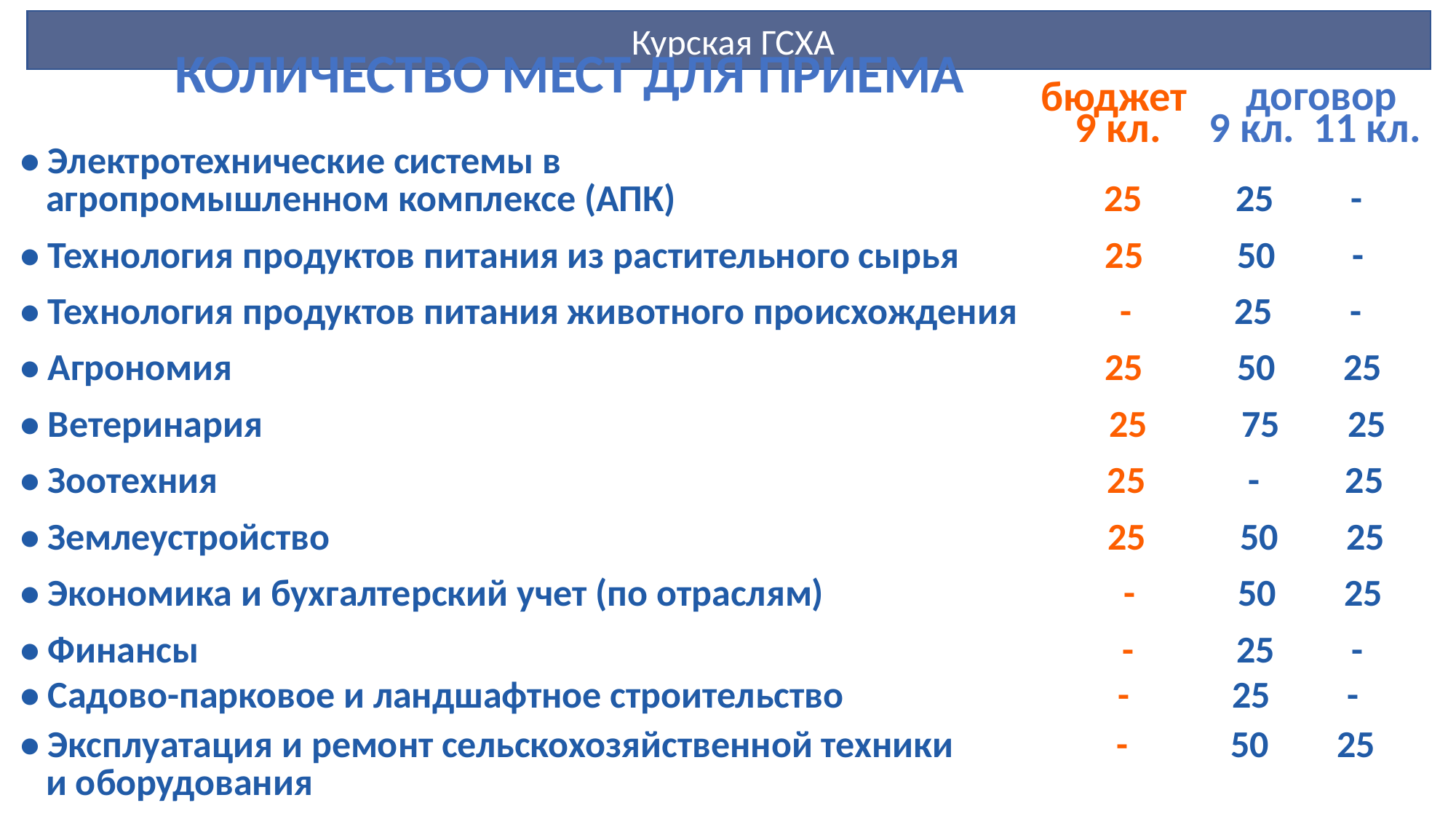

Курская ГСХА
КОЛИЧЕСТВО МЕСТ ДЛЯ ПРИЕМА
договор
9 кл.  11 кл.
бюджет
     9 кл.
• Электротехнические системы в
   агропромышленном комплексе (АПК)                                                  25           25         -

• Технология продуктов питания из растительного сырья                 25           50         -

• Технология продуктов питания животного происхождения            -            25         -

• Агрономия                                                                                                      25           50        25

• Ветеринария                                                                                                   25           75        25

• Зоотехния                                                                                                        25            -          25

• Землеустройство                                                                                           25           50        25

• Экономика и бухгалтерский учет (по отраслям)                                   -            50        25

• Финансы                                                                                                            -            25         -
• Садово-парковое и ландшафтное строительство                                -            25         -

• Эксплуатация и ремонт сельскохозяйственной техники                   -            50        25
   и оборудования